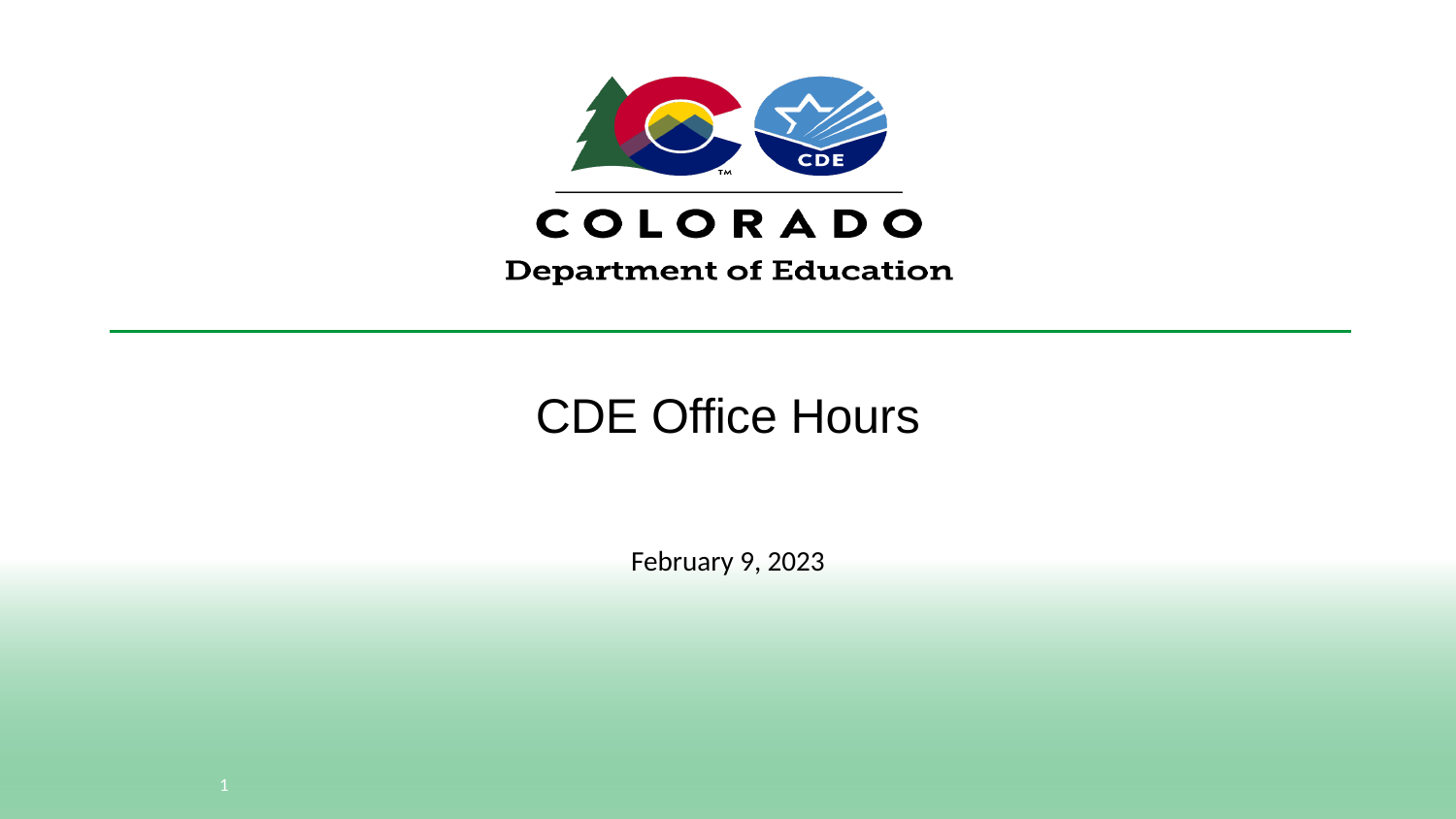

# CDE Office Hours
February 9, 2023
1